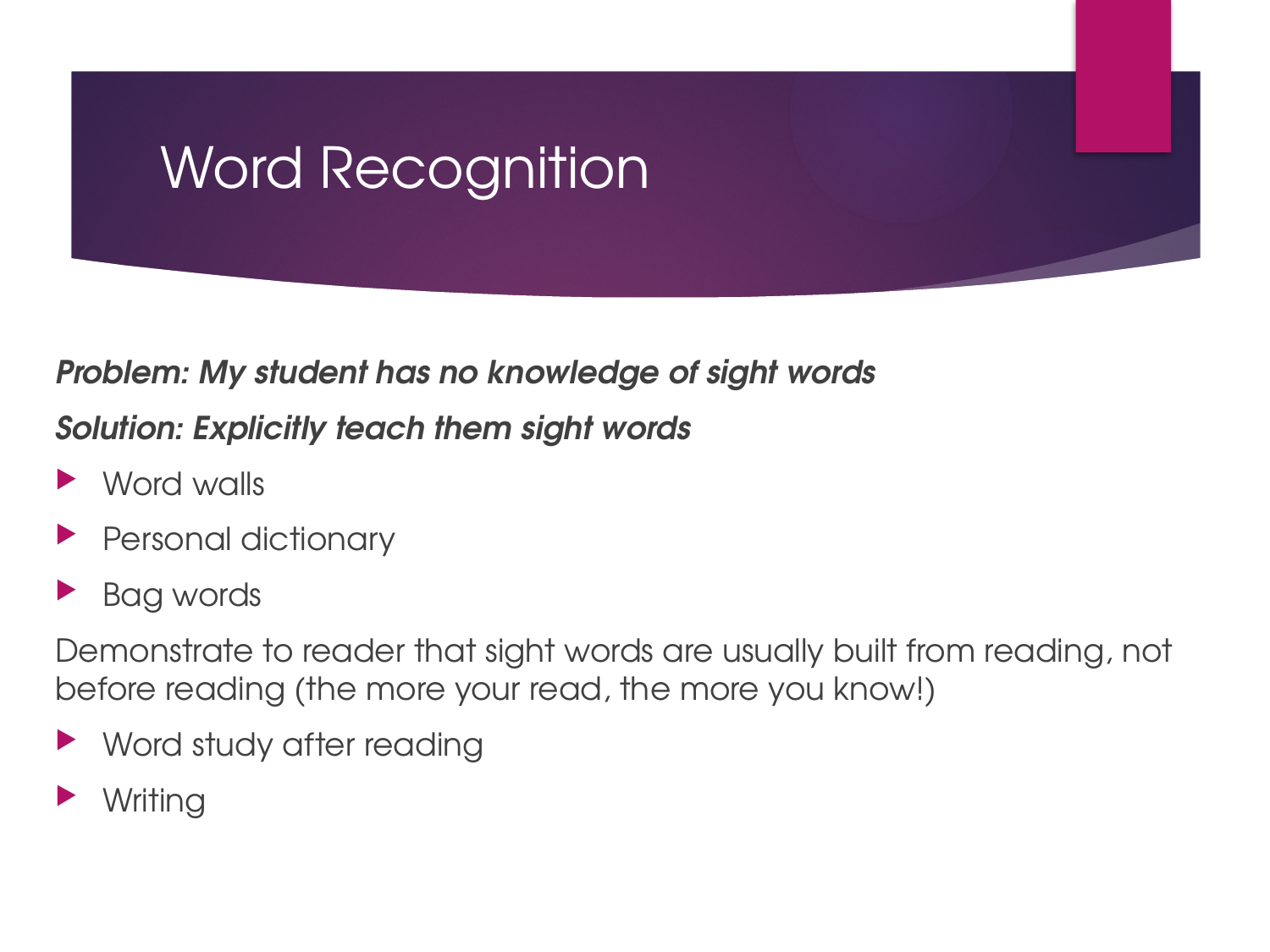

# Word Recognition
Problem: My student has no knowledge of sight words
Solution: Explicitly teach them sight words
Word walls
Personal dictionary
Bag words
Demonstrate to reader that sight words are usually built from reading, not before reading (the more your read, the more you know!)
Word study after reading
Writing